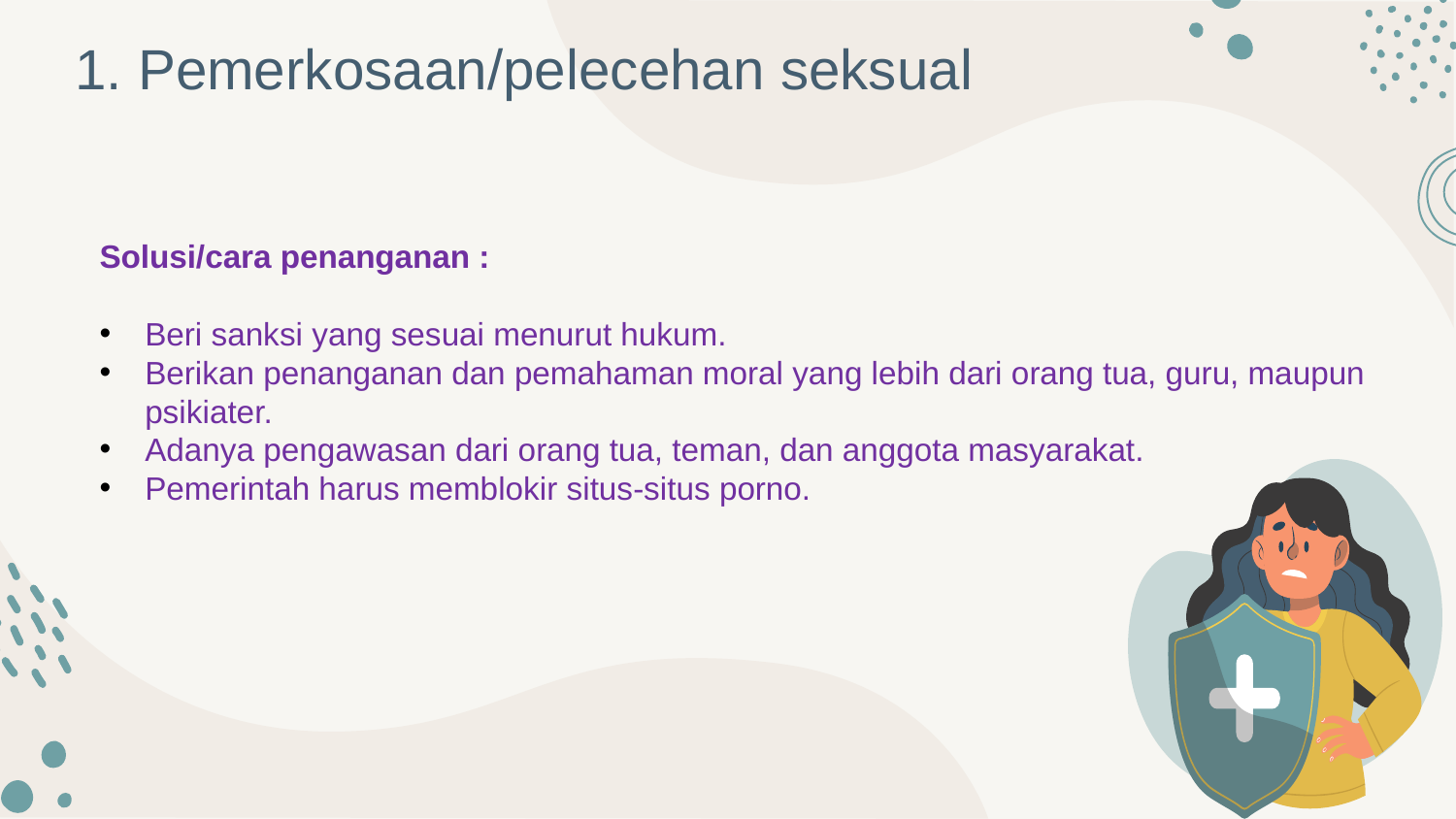

# 1. Pemerkosaan/pelecehan seksual

Solusi/cara penanganan :

Beri sanksi yang sesuai menurut hukum.
Berikan penanganan dan pemahaman moral yang lebih dari orang tua, guru, maupun psikiater.
Adanya pengawasan dari orang tua, teman, dan anggota masyarakat.
Pemerintah harus memblokir situs-situs porno.